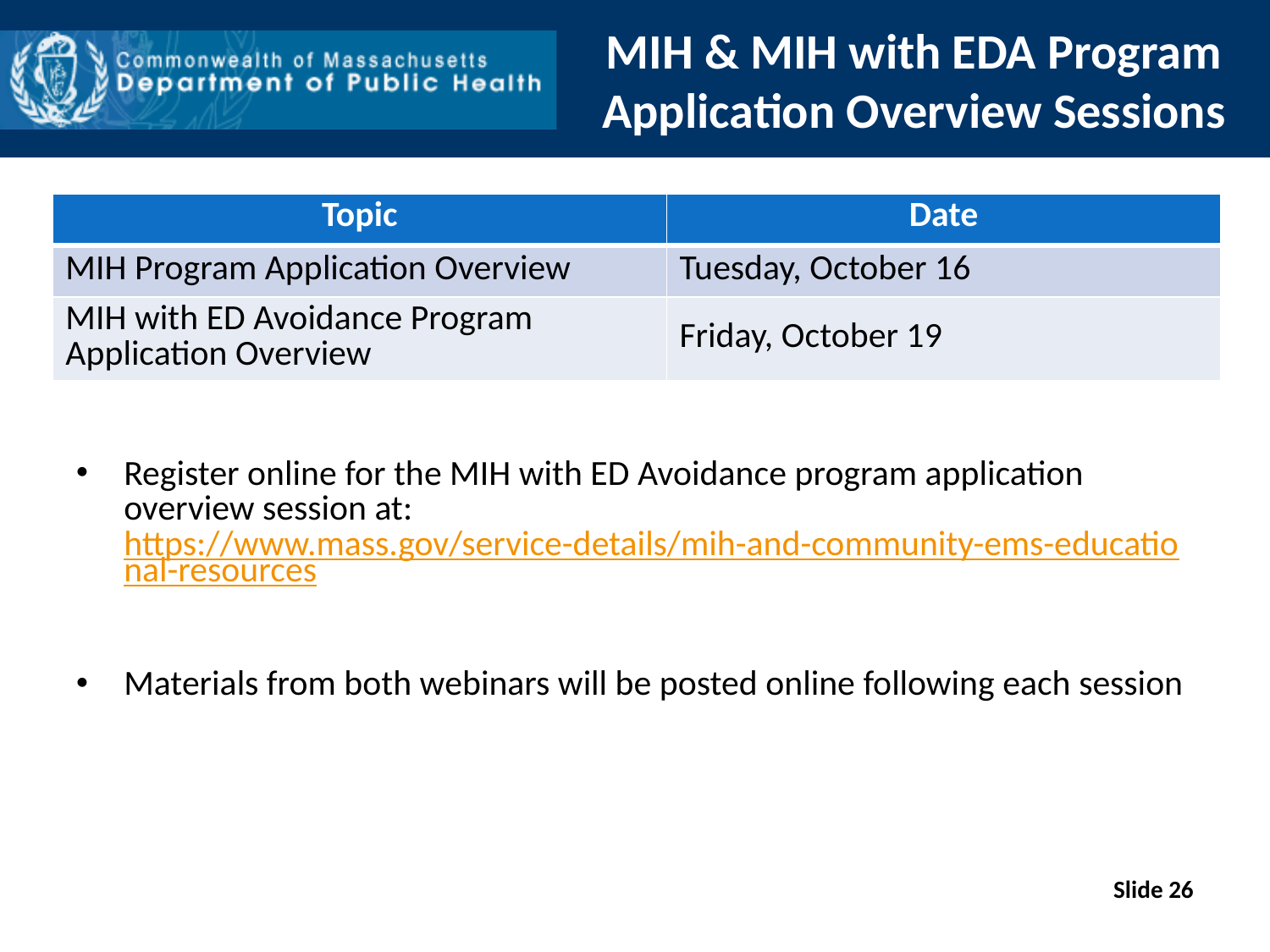

# MIH & MIH with EDA Program Application Overview Sessions
| Topic | Date |
| --- | --- |
| MIH Program Application Overview | Tuesday, October 16 |
| MIH with ED Avoidance Program Application Overview | Friday, October 19 |
Register online for the MIH with ED Avoidance program application overview session at:
https://www.mass.gov/service-details/mih-and-community-ems-educational-resources
Materials from both webinars will be posted online following each session
Slide 26